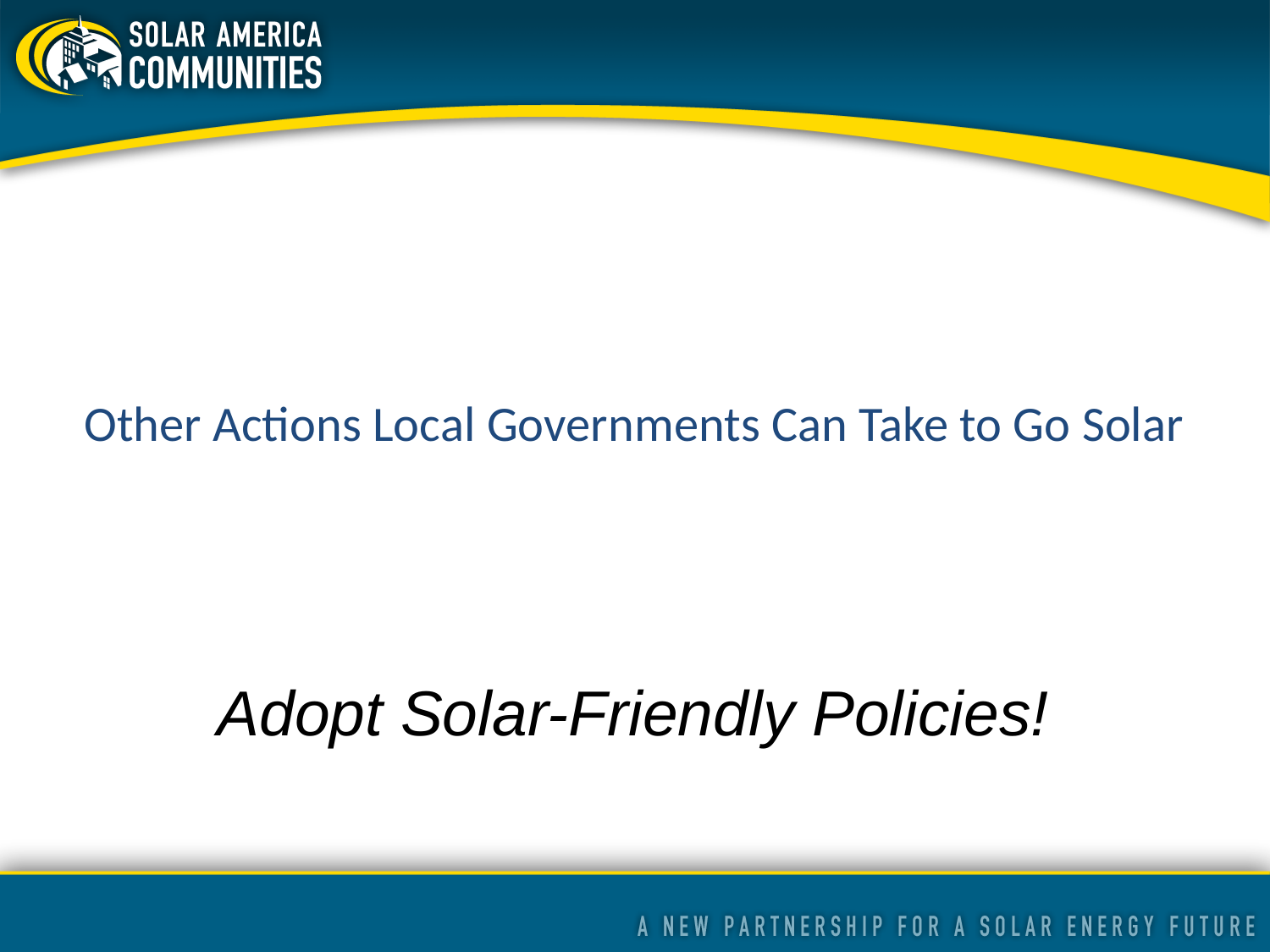

# Other Actions Local Governments Can Take to Go Solar
Adopt Solar-Friendly Policies!